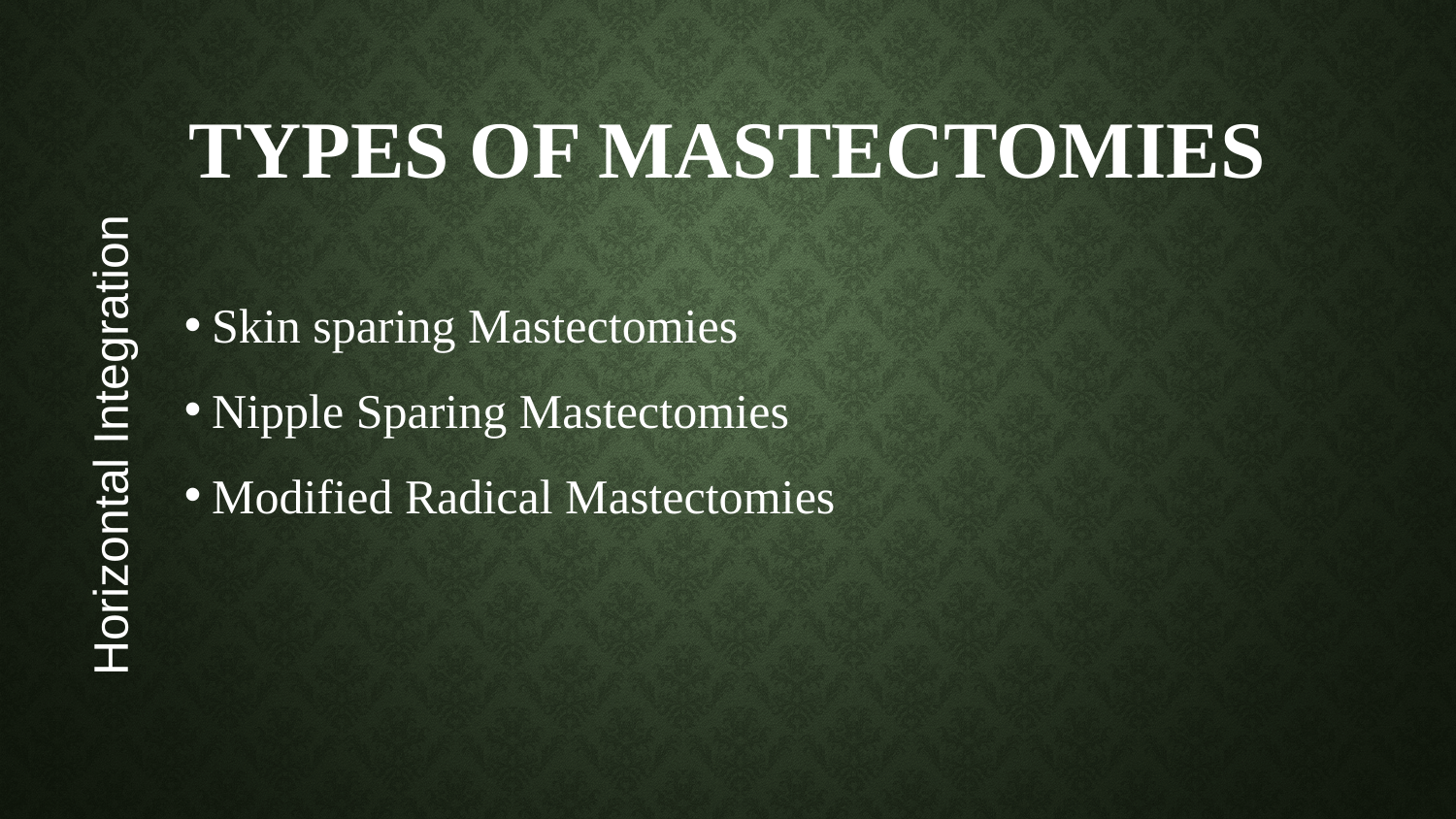

# Types of Mastectomies
Horizontal Integration

Skin sparing Mastectomies
Nipple Sparing Mastectomies
Modified Radical Mastectomies